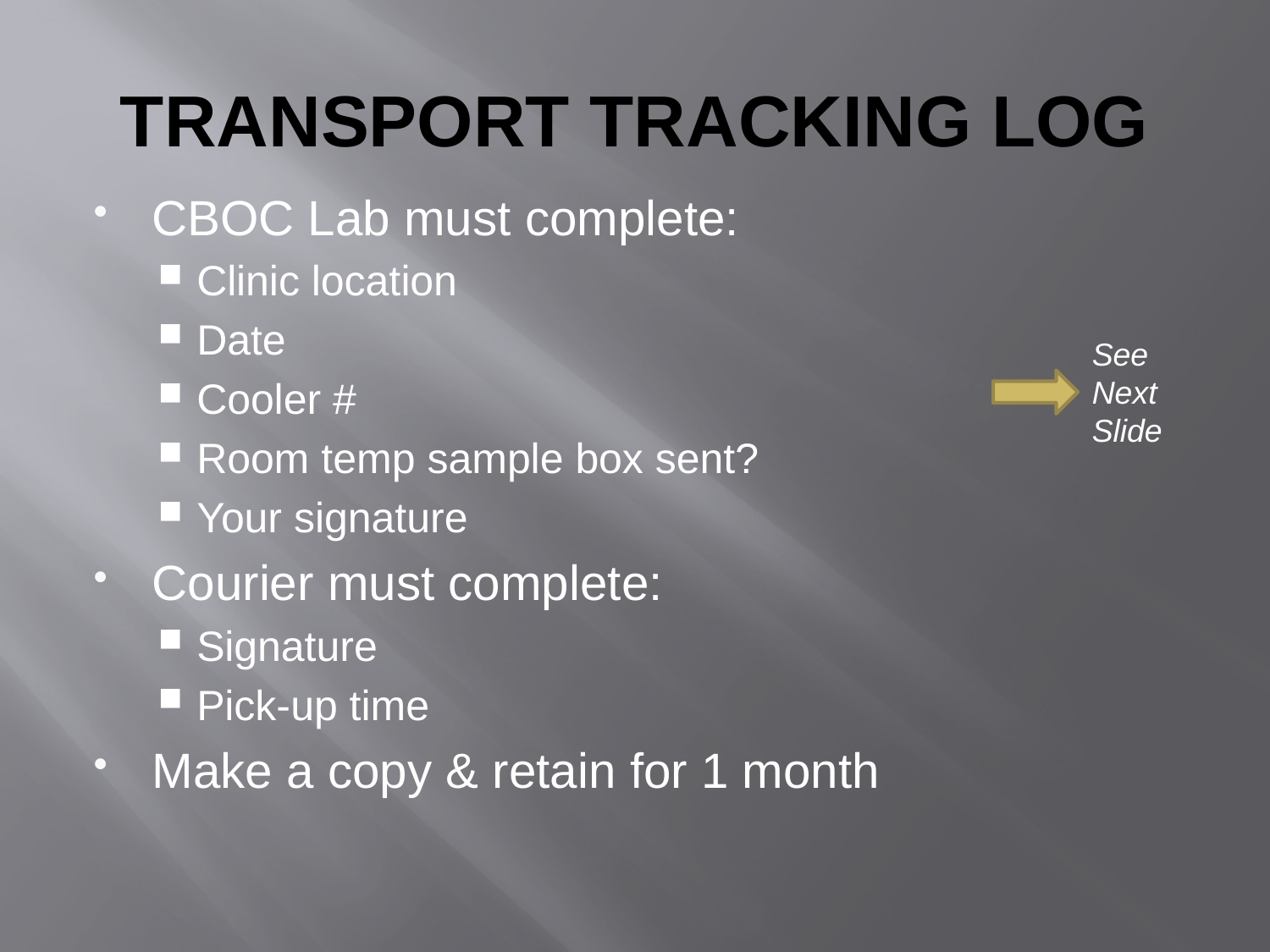

# TRANSPORT TRACKING LOG
CBOC Lab must complete:
Clinic location
Date
Cooler #
Room temp sample box sent?
Your signature
Courier must complete:
Signature
Pick-up time
Make a copy & retain for 1 month
See
Next
Slide